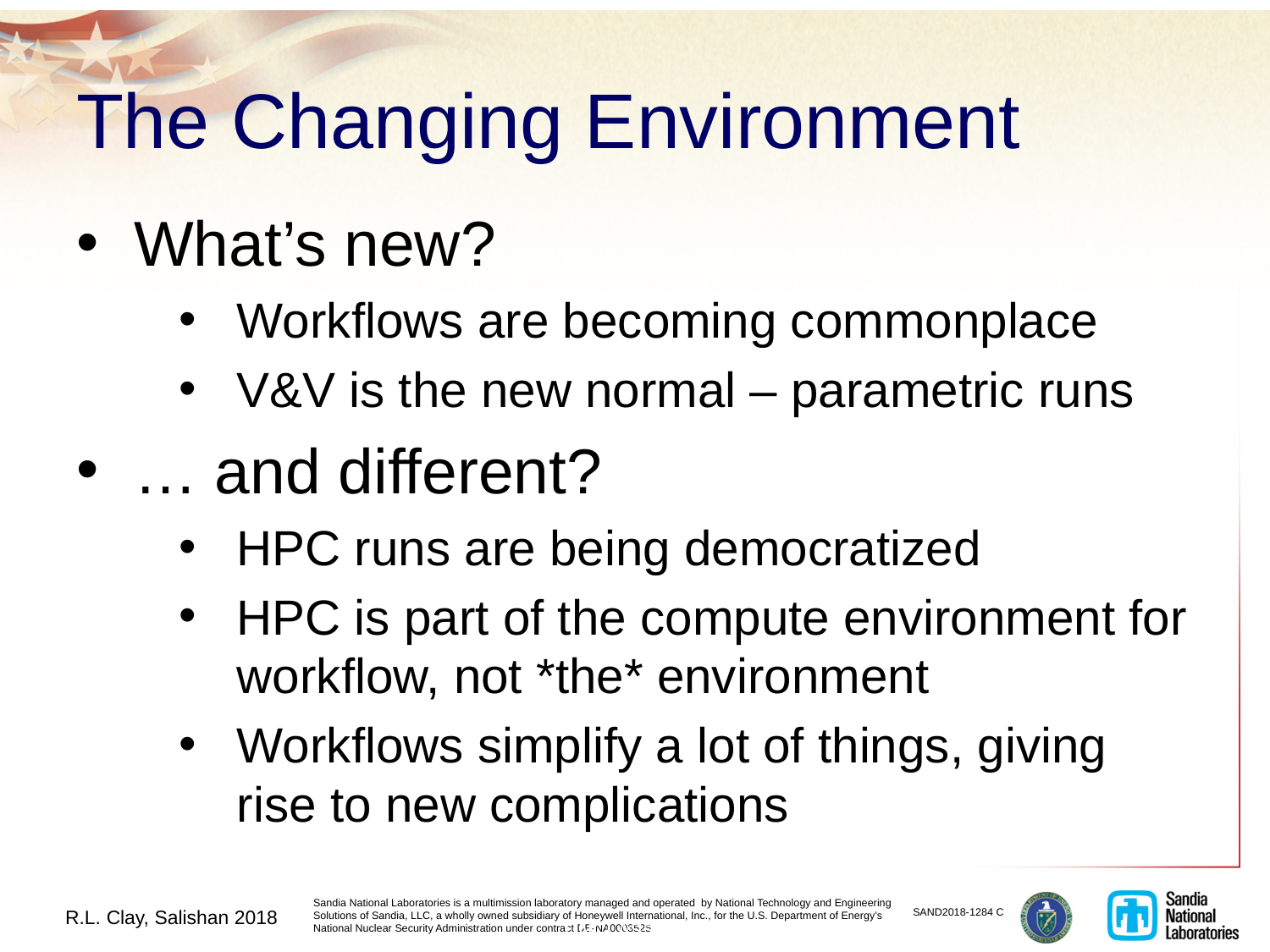

3
# The Changing Environment
What’s new?
Workflows are becoming commonplace
V&V is the new normal – parametric runs
… and different?
HPC runs are being democratized
HPC is part of the compute environment for workflow, not *the* environment
Workflows simplify a lot of things, giving rise to new complications

UNCLASSIFIED